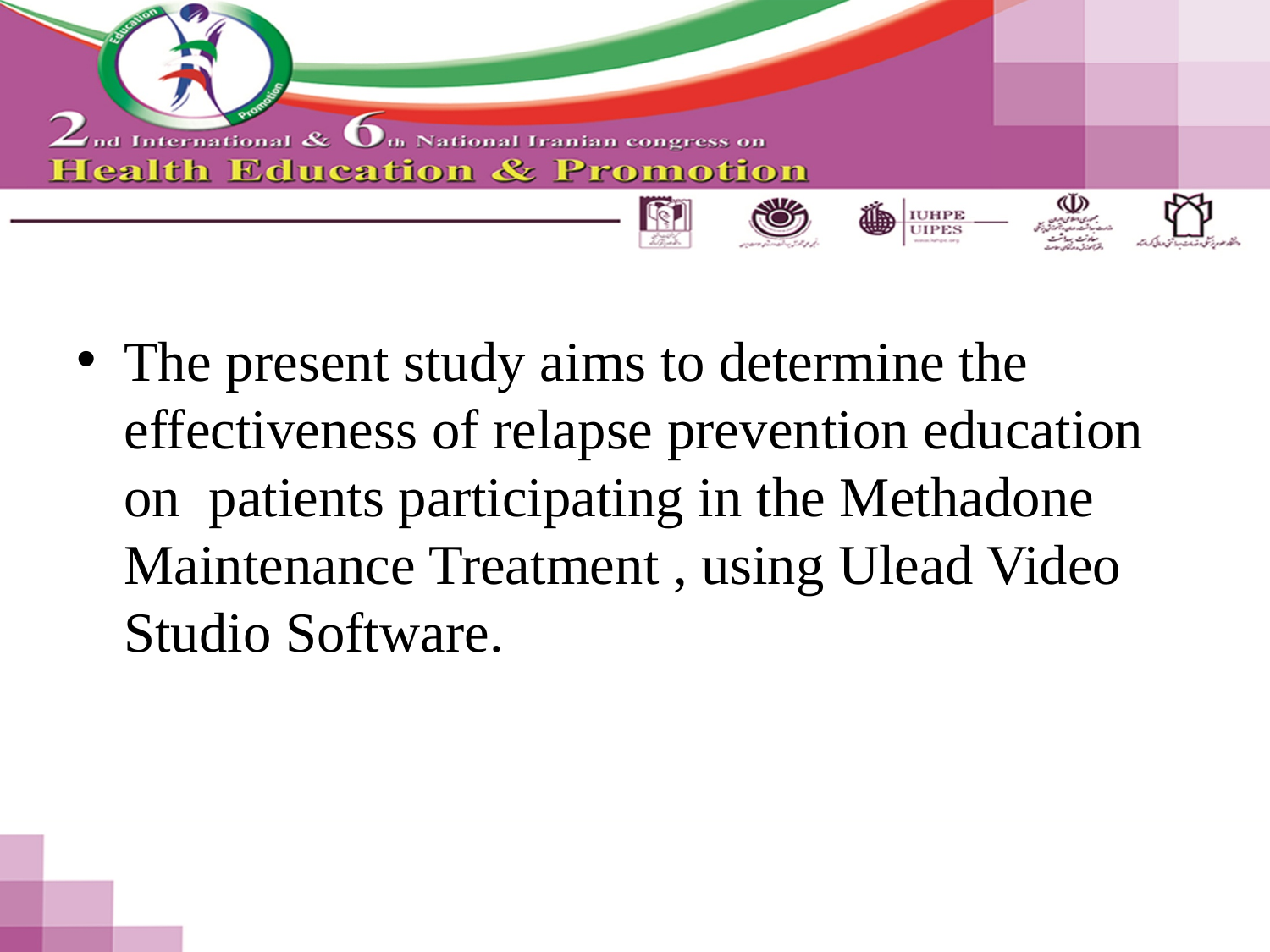

#

The present study aims to determine the effectiveness of relapse prevention education on  patients participating in the Methadone Maintenance Treatment , using Ulead Video Studio Software.